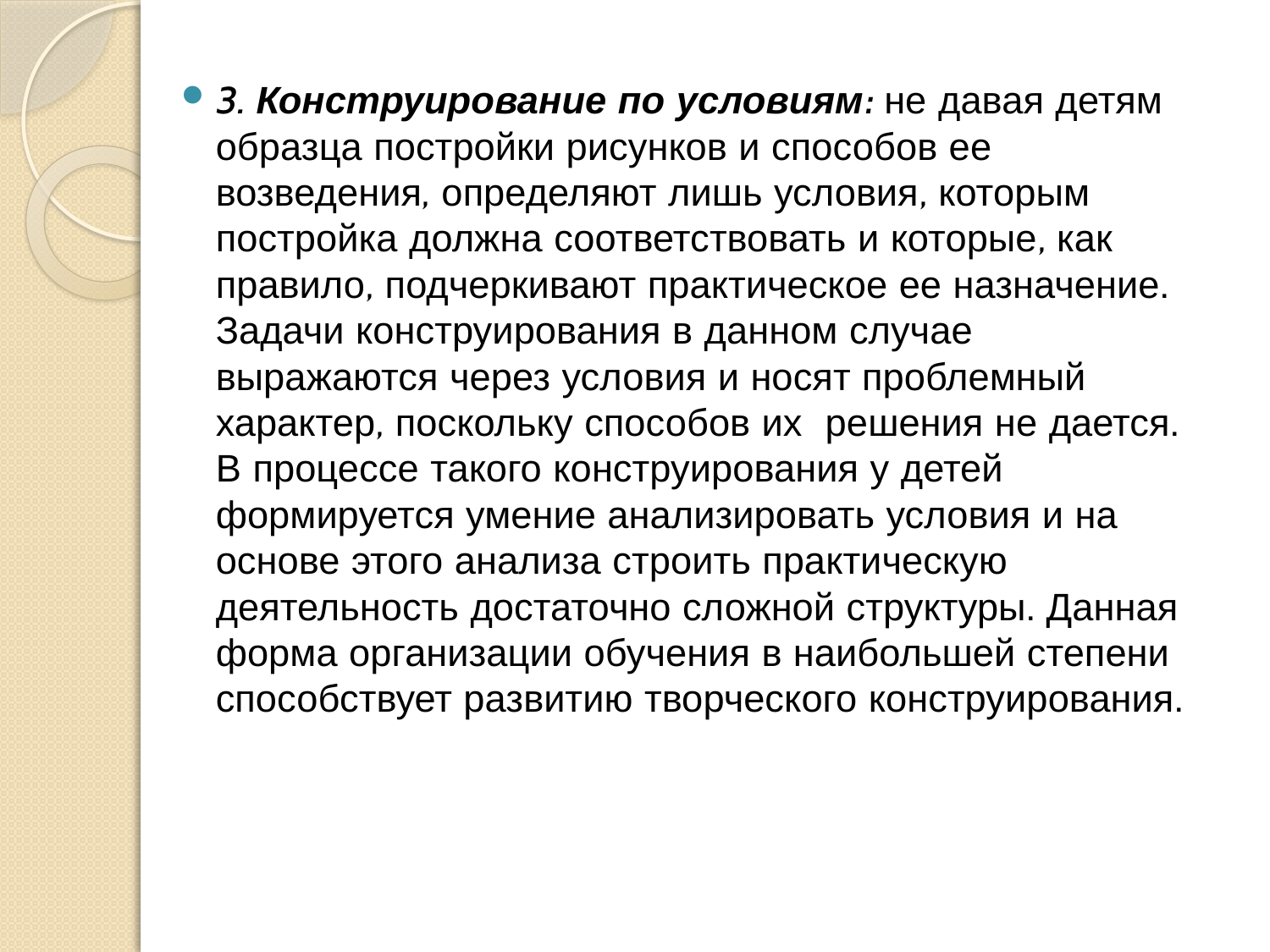

3. Конструирование по условиям: не давая детям образца постройки рисунков и способов ее возведения, определяют лишь условия, которым постройка должна соответствовать и которые, как правило, подчеркивают практическое ее назначение. Задачи конструирования в данном случае выражаются через условия и носят проблемный характер, поскольку способов их  решения не дается. В процессе такого конструирования у детей формируется умение анализировать условия и на основе этого анализа строить практическую деятельность достаточно сложной структуры. Данная форма организации обучения в наибольшей степени способствует развитию творческого конструирования.